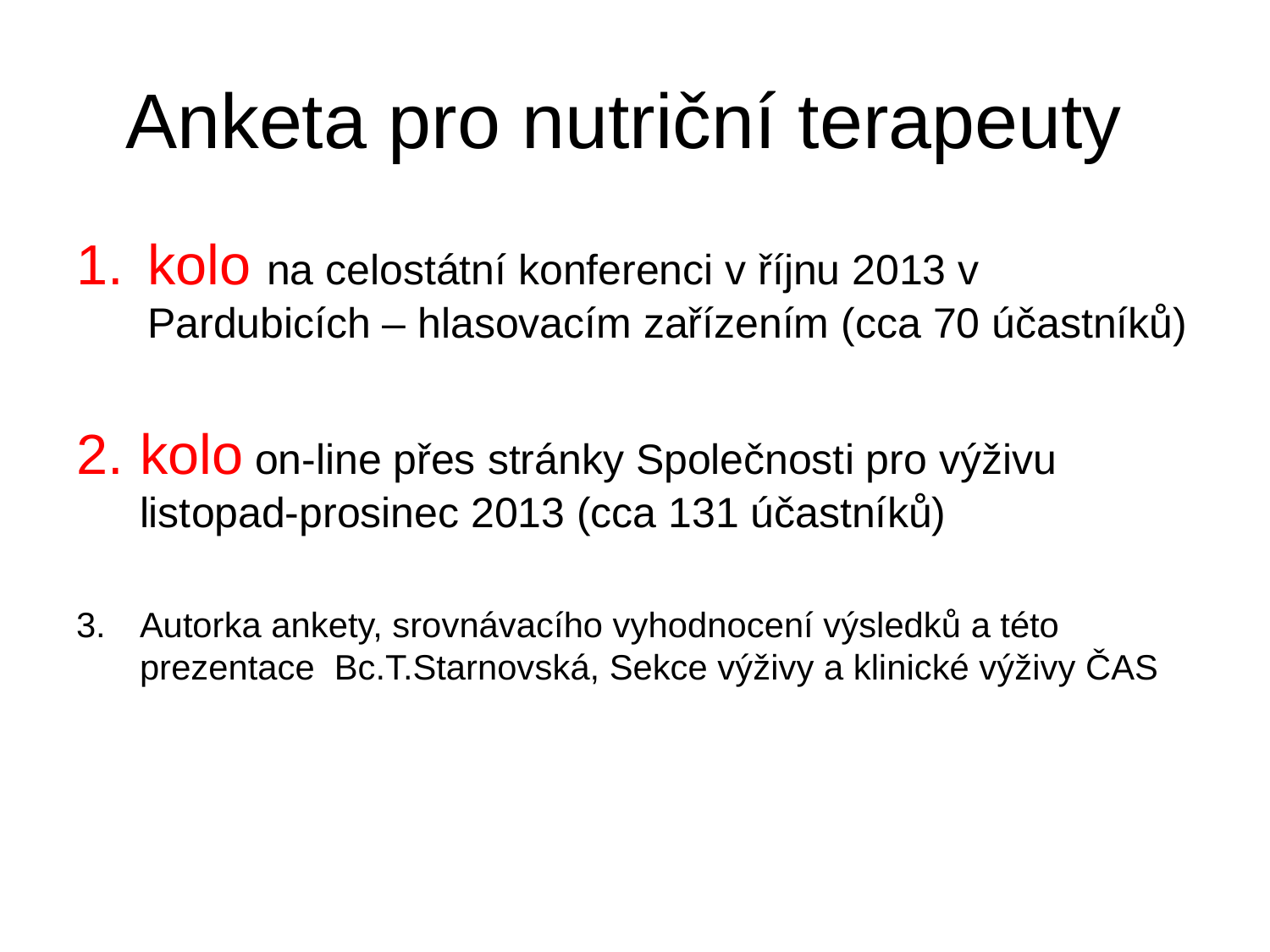

# Anketa pro nutriční terapeuty
kolo na celostátní konferenci v říjnu 2013 v Pardubicích – hlasovacím zařízením (cca 70 účastníků)

kolo on-line přes stránky Společnosti pro výživu listopad-prosinec 2013 (cca 131 účastníků)

Autorka ankety, srovnávacího vyhodnocení výsledků a této prezentace  Bc.T.Starnovská, Sekce výživy a klinické výživy ČAS